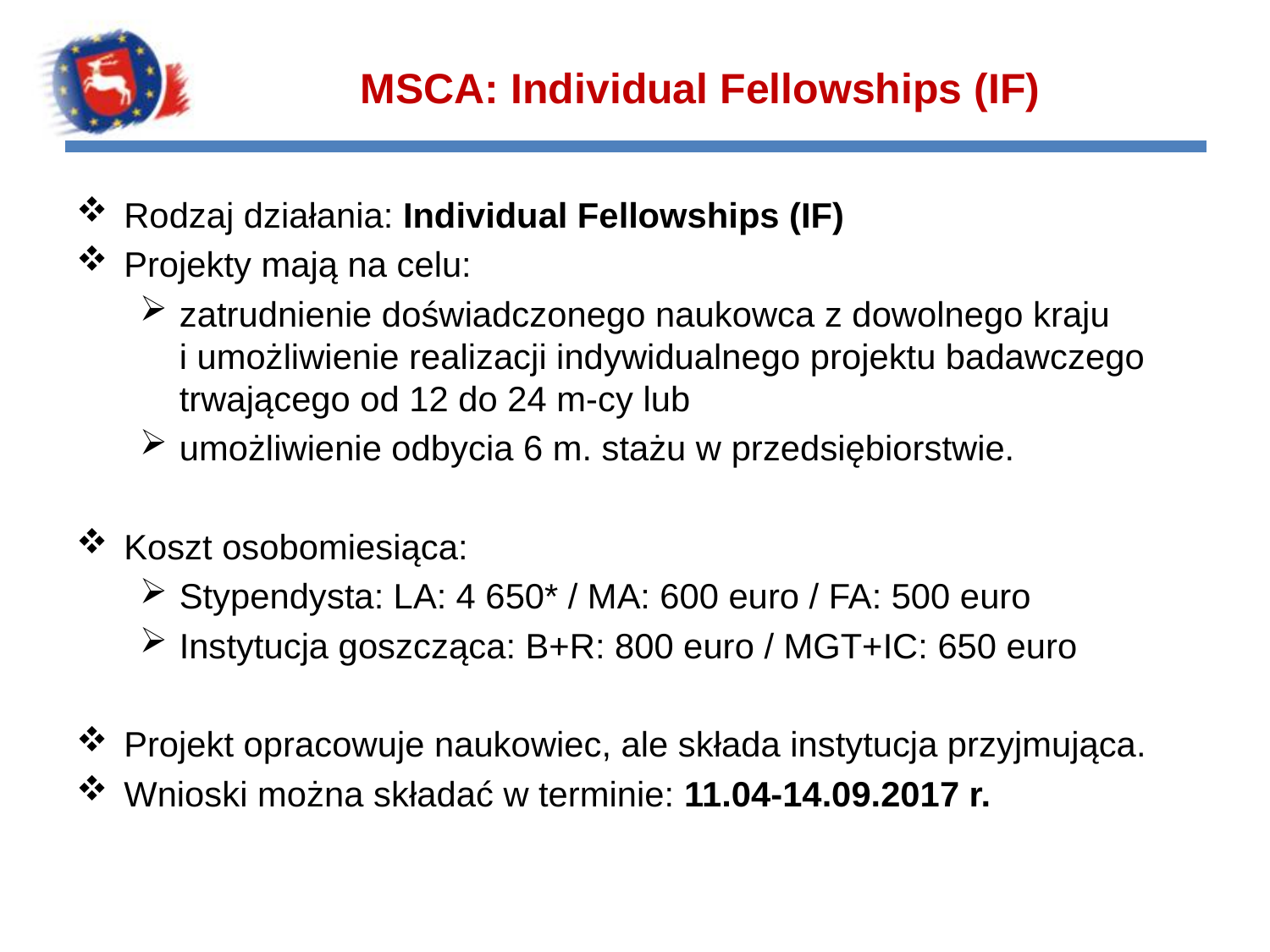

# MSCA: Individual Fellowships (IF)
Rodzaj działania: Individual Fellowships (IF)
Projekty mają na celu:
zatrudnienie doświadczonego naukowca z dowolnego kraju
i umożliwienie realizacji indywidualnego projektu badawczego trwającego od 12 do 24 m-cy lub
umożliwienie odbycia 6 m. stażu w przedsiębiorstwie.

Koszt osobomiesiąca:
Stypendysta: LA: 4 650* / MA: 600 euro / FA: 500 euro
Instytucja goszcząca: B+R: 800 euro / MGT+IC: 650 euro

Projekt opracowuje naukowiec, ale składa instytucja przyjmująca.
Wnioski można składać w terminie: 11.04-14.09.2017 r.